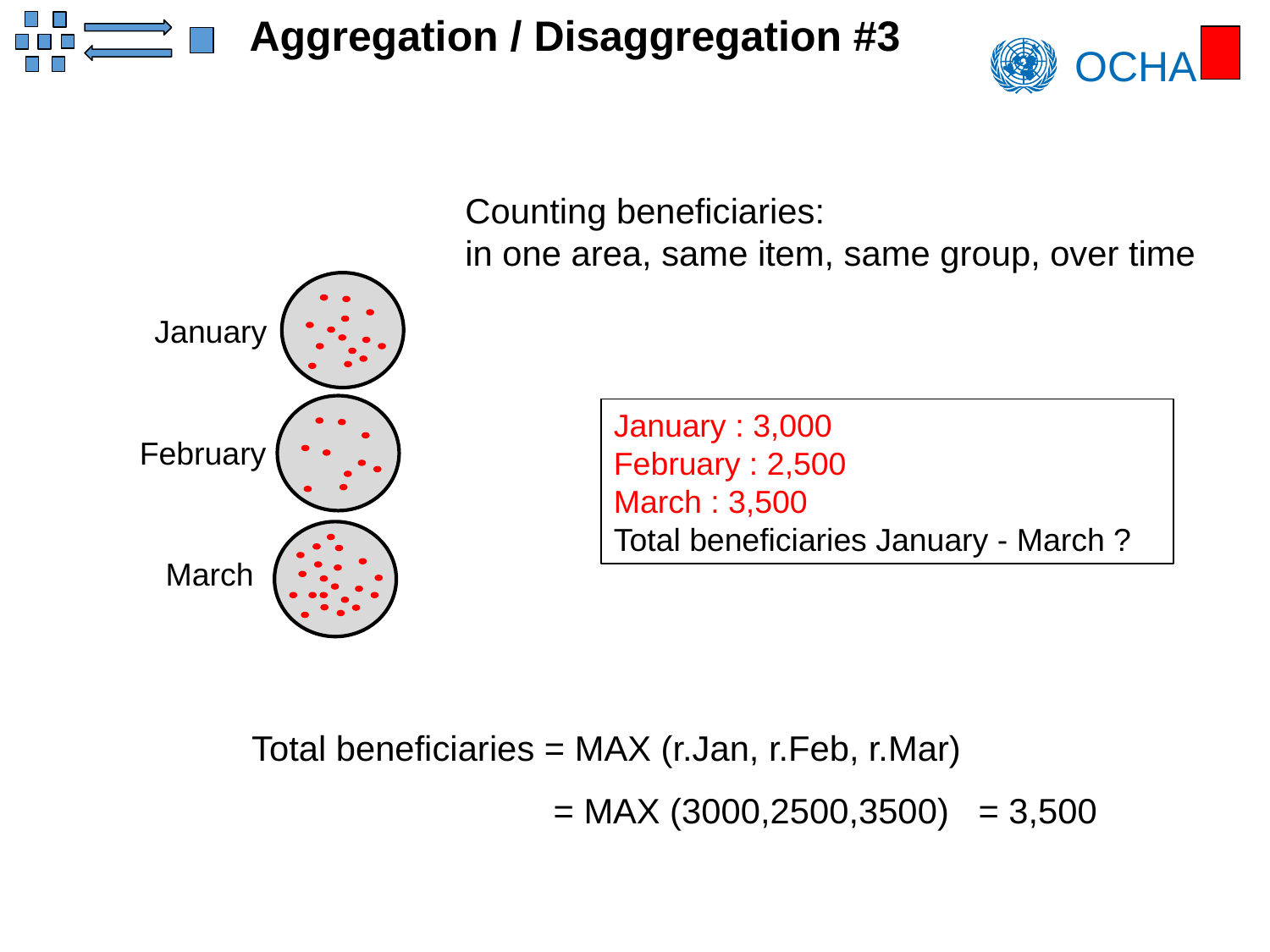

Aggregation / Disaggregation #3

Counting beneficiaries:
in one area, same item, same group, over time

January

January : 3,000
February : 2,500
March : 3,500
Total beneficiaries January - March ?

February

March

Total beneficiaries = MAX (r.Jan, r.Feb, r.Mar)
                               = MAX (3000,2500,3500)   = 3,500